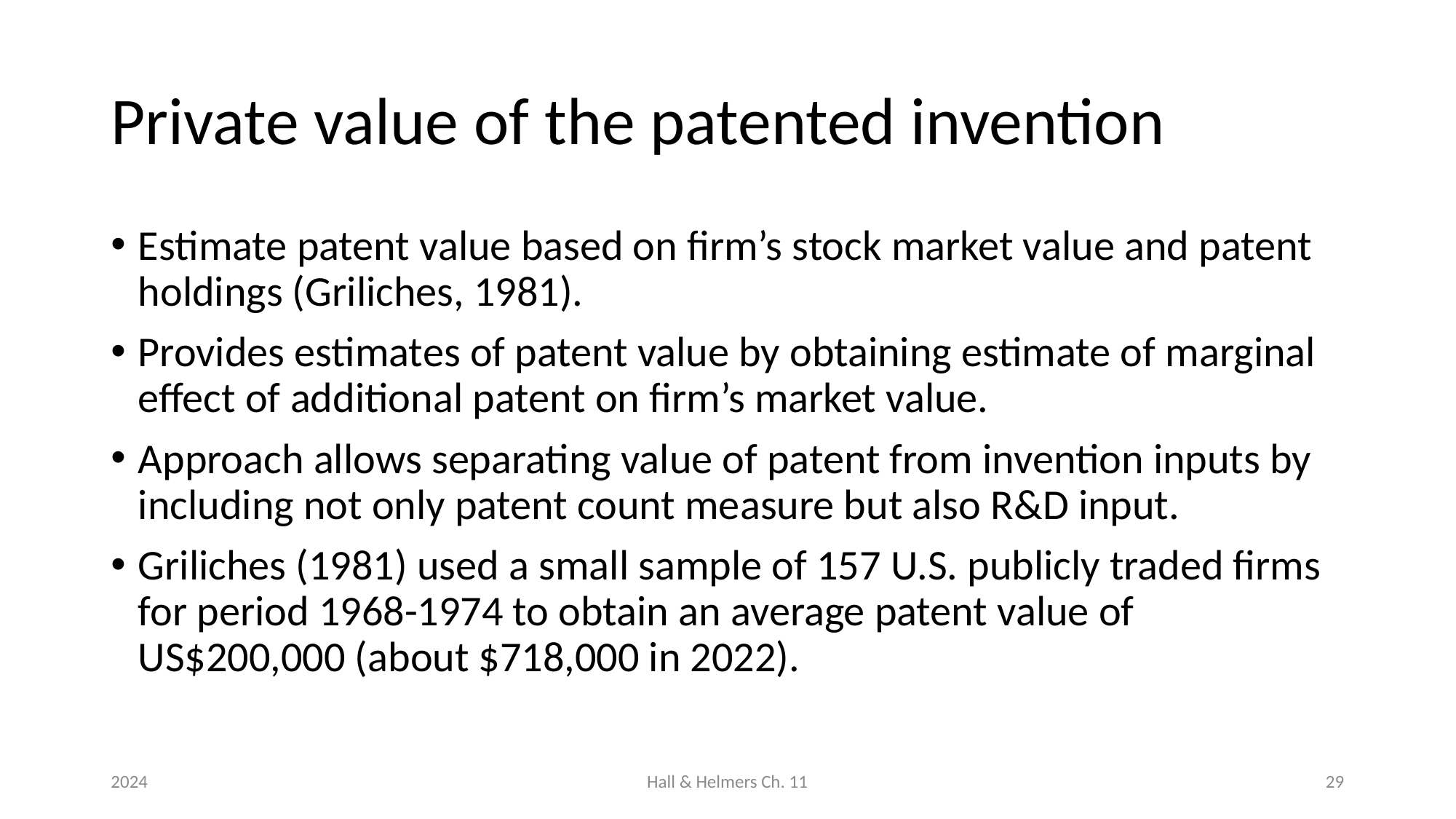

# Private value of the patented invention
Estimate patent value based on firm’s stock market value and patent holdings (Griliches, 1981).
Provides estimates of patent value by obtaining estimate of marginal effect of additional patent on firm’s market value.
Approach allows separating value of patent from invention inputs by including not only patent count measure but also R&D input.
Griliches (1981) used a small sample of 157 U.S. publicly traded firms for period 1968-1974 to obtain an average patent value of US$200,000 (about $718,000 in 2022).

2024
Hall & Helmers Ch. 11
29